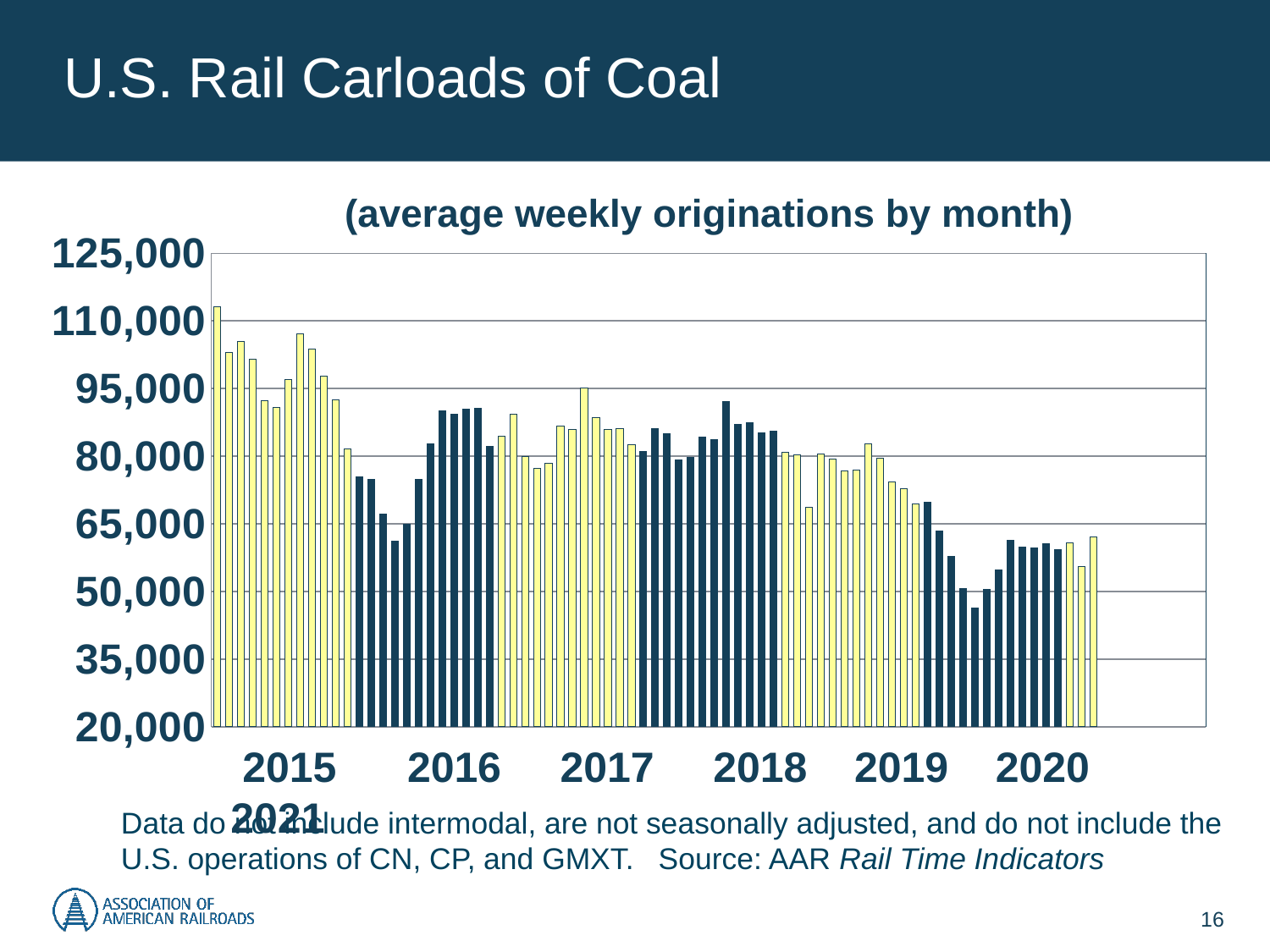

U.S. Rail Carloads of Coal
(average weekly originations by month)

### Chart

| Category |  |
|---|---|
| Jan 15 | 113155.5 |
| Feb 15 | 103072.5 |
| Mar 15 | 105489.75 |
| Apr 15 | 101466.6 |
| May 15 | 92252.75 |
| Jun 15 | 90900.25 |
| Jul 15 | 97022.0 |
| Aug 15 | 107111.25 |
| Sep 15 | 103760.6 |
| Oct 15 | 97795.5 |
| Nov 15 | 92398.5 |
| Dec 15 | 81615.0 |
| Jan 16 | 75488.25 |
| Feb 16 | 74925.0 |
| Mar 16 | 67238.6 |
| Apr 16 | 61097.0 |
| May 16 | 64922.25 |
| Jun 16 | 74779.2 |
| Jul 16 | 82779.0 |
| Aug 16 | 89976.8 |
| Sep 16 | 89236.25 |
| Oct 16 | 90371.25 |
| Nov 16 | 90610.6 |
| Dec 16 | 82170.0 |
| Jan 17 | 84382.5 |
| Feb 17 | 89379.75 |
| Mar 17 | 80006.2 |
| Apr 17 | 77373.75 |
| May 17 | 78343.8 |
| Jun 17 | 86578.5 |
| Jul 17 | 86003.0 |
| Aug 17 | 95202.2 |
| Sep 17 | 88481.25 |
| Oct 17 | 85931.0 |
| Nov 17 | 86132.6 |
| Dec 17 | 82463.5 |
| Jan 18 | 80994.8 |
| Feb 18 | 86091.0 |
| Mar 18 | 84964.25 |
| Apr 18 | 79116.75 |
| May 18 | 79738.8 |
| Jun 18 | 84190.25 |
| Jul 18 | 83728.5 |
| Aug 18 | 92073.6 |
| Sep 18 | 87126.75 |
| Oct 18 | 87467.6 |
| Nov 18 | 85231.75 |
| Dec 18 | 85535.0 |
| Jan 19 | 80882.8 |
| Feb 19 | 80375.75 |
| Mar 19 | 68722.0 |
| Apr 19 | 80531.75 |
| May 19 | 79427.2 |
| Jun 19 | 76663.0 |
| Jul 19 | 76853.6 |
| Aug 19 | 82708.5 |
| Sep 19 | 79530.5 |
| Oct 19 | 74293.6 |
| Nov 19 | 72864.75 |
| Dec 19 | 69381.25 |
| Jan 20 | 69700.6 |
| Feb 20 | 63445.75 |
| Mar 20 | 57692.0 |
| Apr 20 | 50571.6 |
| May 20 | 46319.5 |
| Jun 20 | 50519.0 |
| Jul 20 | 54808.6 |
| Aug 20 | 61404.5 |
| Sep 20 | 59903.6 |
| Oct 20 | 59582.25 |
| Nov 20 | 60552.0 |
| Dec 20 | 59367.8 |
| Jan 21 | 60831.0 |
| Feb 21 | 55486.5 |
| Mar 21 | 62137.2 |
| Apr 21 | None |
| May 21 | None |
| Jun 21 | None |
| Jul 21 | None |
| Aug 21 | None |
| Sep 21 | None |
| Oct 21 | None |
| Nov 21 | None |
| Dec 21 | None |
 2015      2016     2017     2018    2019    2020    2021
Data do not include intermodal, are not seasonally adjusted, and do not include the U.S. operations of CN, CP, and GMXT.   Source: AAR Rail Time Indicators
16